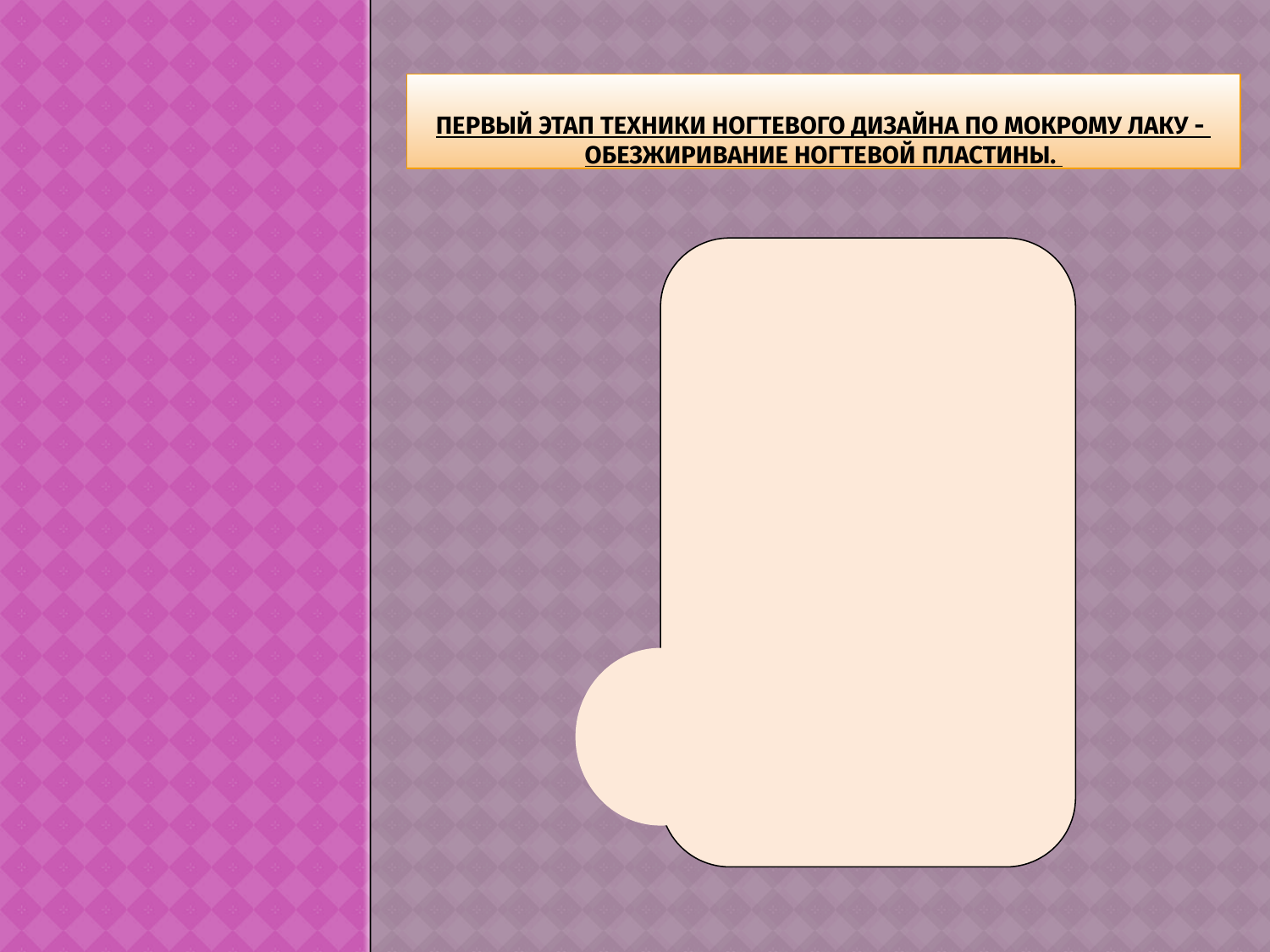

# Первый этап техники ногтевого дизайна по мокрому лаку -  обезжиривание ногтевой пластины.